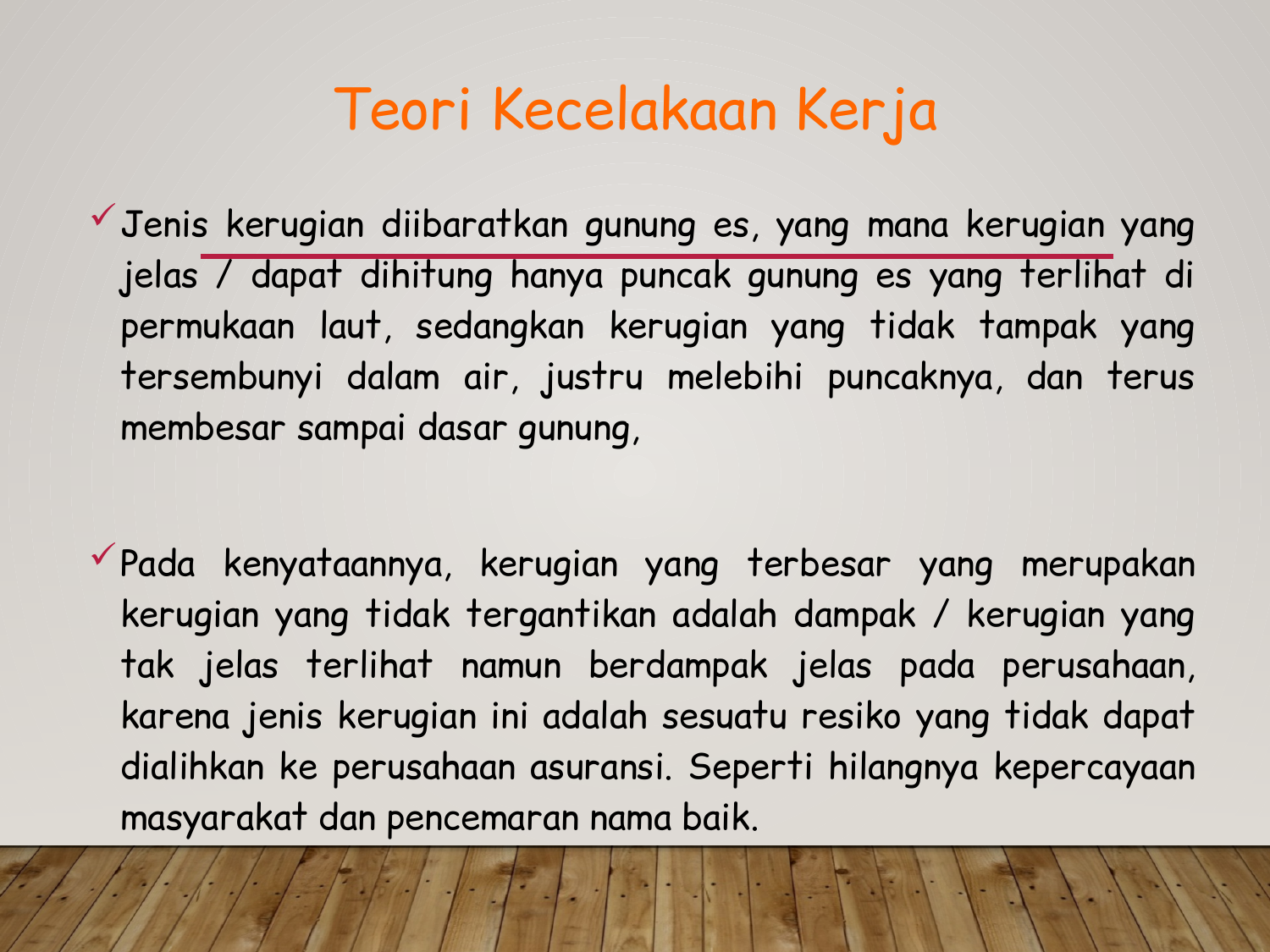

Teori Kecelakaan Kerja
Jenis kerugian diibaratkan gunung es, yang mana kerugian yang jelas / dapat dihitung hanya puncak gunung es yang terlihat di permukaan laut, sedangkan kerugian yang tidak tampak yang tersembunyi dalam air, justru melebihi puncaknya, dan terus membesar sampai dasar gunung,

Pada kenyataannya, kerugian yang terbesar yang merupakan kerugian yang tidak tergantikan adalah dampak / kerugian yang tak jelas terlihat namun berdampak jelas pada perusahaan, karena jenis kerugian ini adalah sesuatu resiko yang tidak dapat dialihkan ke perusahaan asuransi. Seperti hilangnya kepercayaan masyarakat dan pencemaran nama baik.